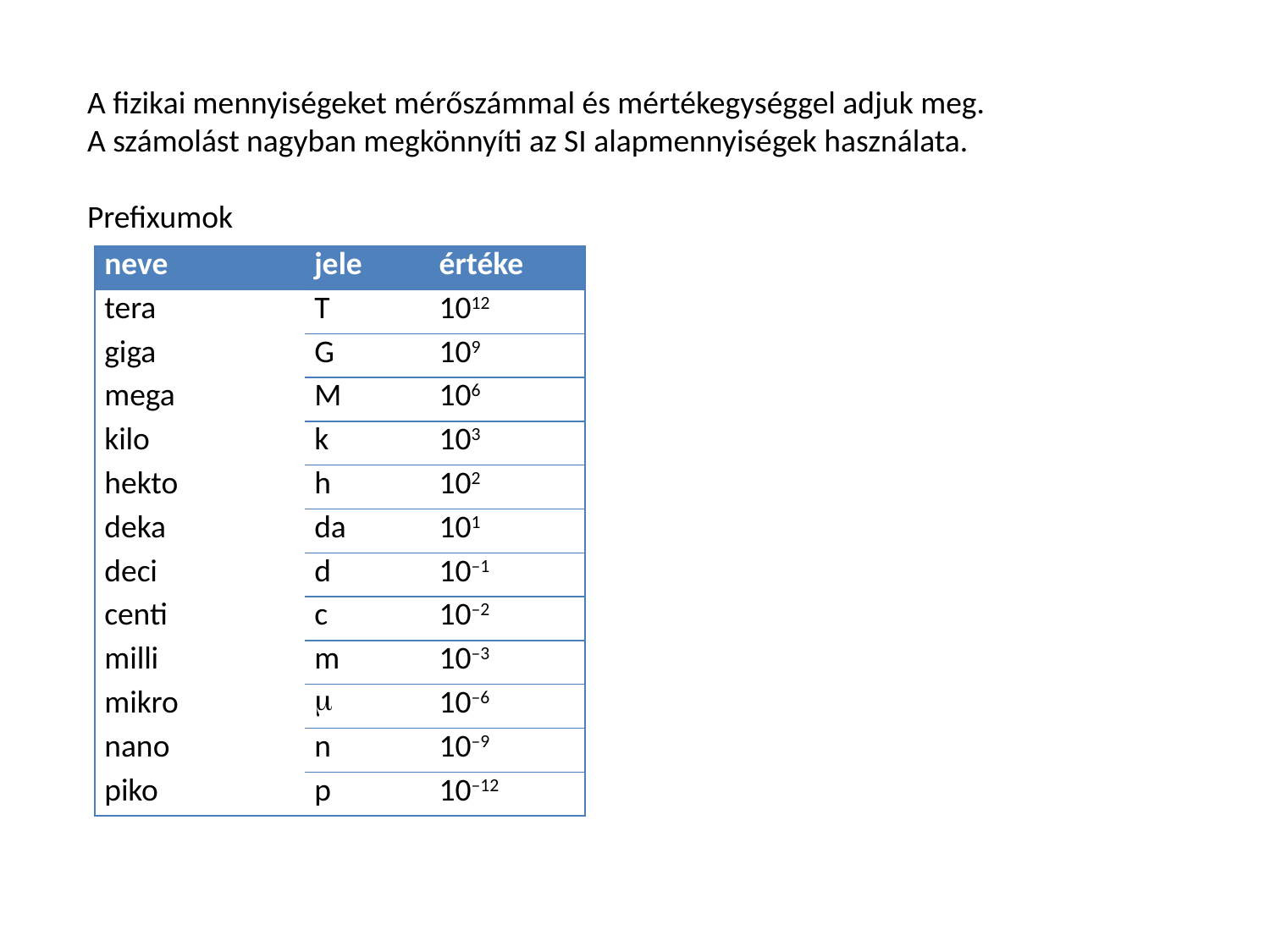

A fizikai mennyiségeket mérőszámmal és mértékegységgel adjuk meg.
A számolást nagyban megkönnyíti az SI alapmennyiségek használata.

Prefixumok

| neve | jele | értéke |
| --- | --- | --- |
| tera | T | 1012 |
| giga | G | 109 |
| mega | M | 106 |
| kilo | k | 103 |
| hekto | h | 102 |
| deka | da | 101 |
| deci | d | 10–1 |
| centi | c | 10–2 |
| milli | m | 10–3 |
| mikro | μ | 10–6 |
| nano | n | 10–9 |
| piko | p | 10–12 |